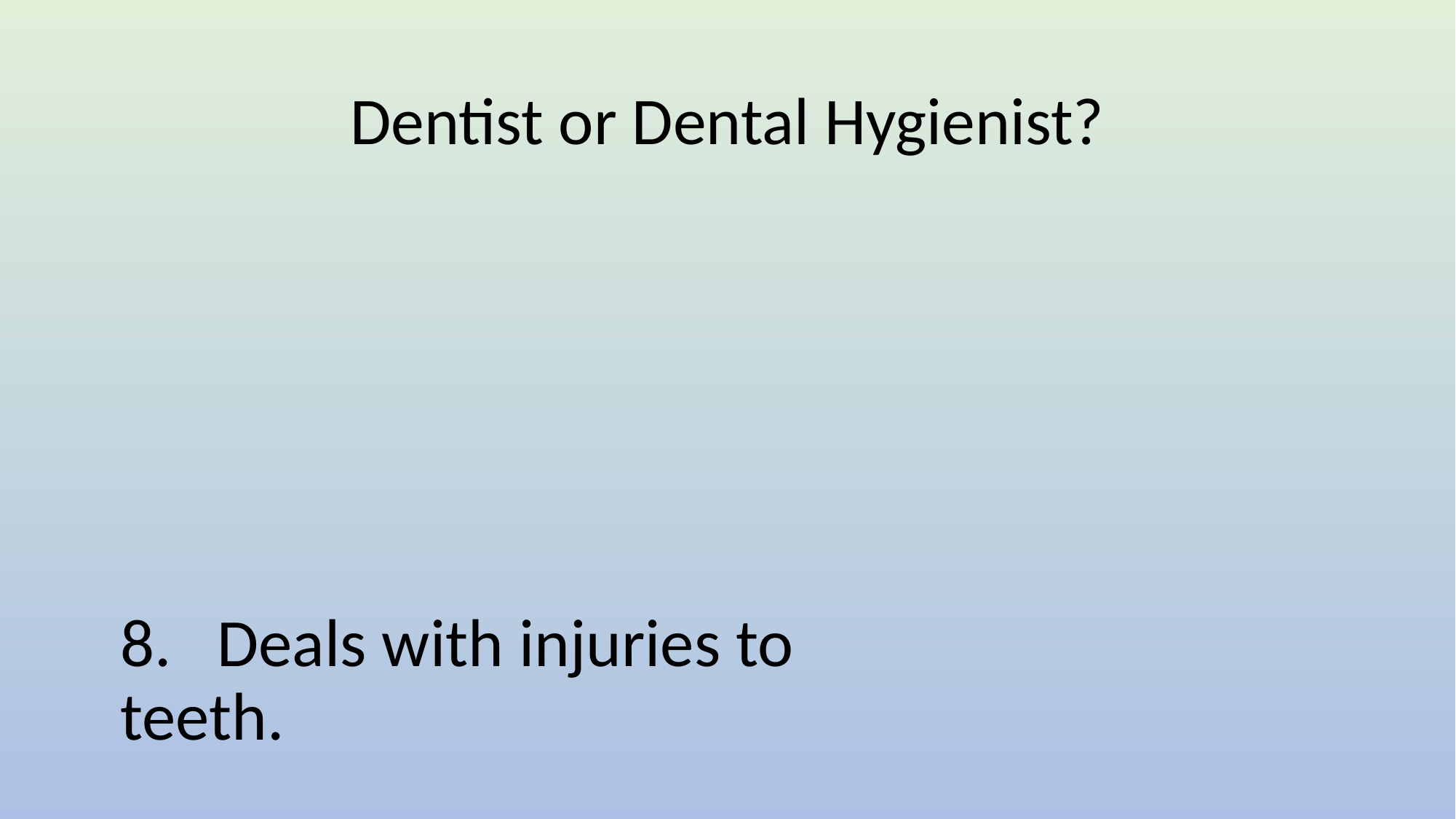

# Dentist or Dental Hygienist?
Cleans the teeth.

2.   Cleans dental decay and fills the tooth

Takes out diseased teeth

Polishes the teeth.

Makes false teeth or sets of dentures.

Deals with diseased gums.

Drills out the decay from teeth

8.   Deals with injuries to teeth.
9. Suggests the best toothbrush to use.

10.   Prepares a paste to fill the holes left by drilling.

11.  Gives advice about how to clean teeth accurately.

12.  Keeps records of patients’ teeth.

13.  Suggests flossing, or cleaning between the teeth.

14.  Takes X-rays.

15.   Cleans plaque and tartar from teeth.

16.   Suggests the best toothpaste to use.